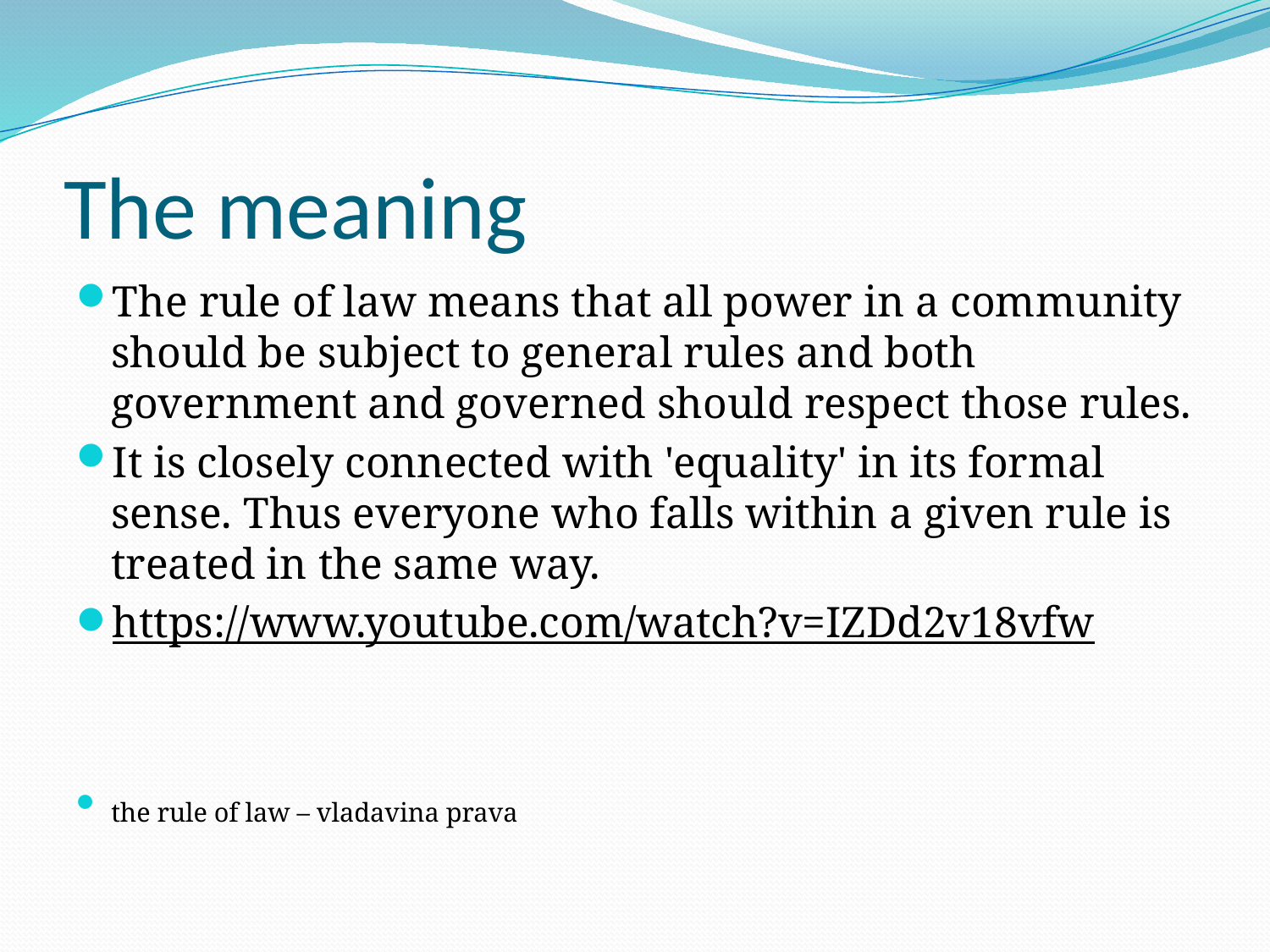

# The meaning
The rule of law means that all power in a community should be subject to general rules and both government and governed should respect those rules.
It is closely connected with 'equality' in its formal sense. Thus everyone who falls within a given rule is treated in the same way.
https://www.youtube.com/watch?v=IZDd2v18vfw

the rule of law – vladavina prava